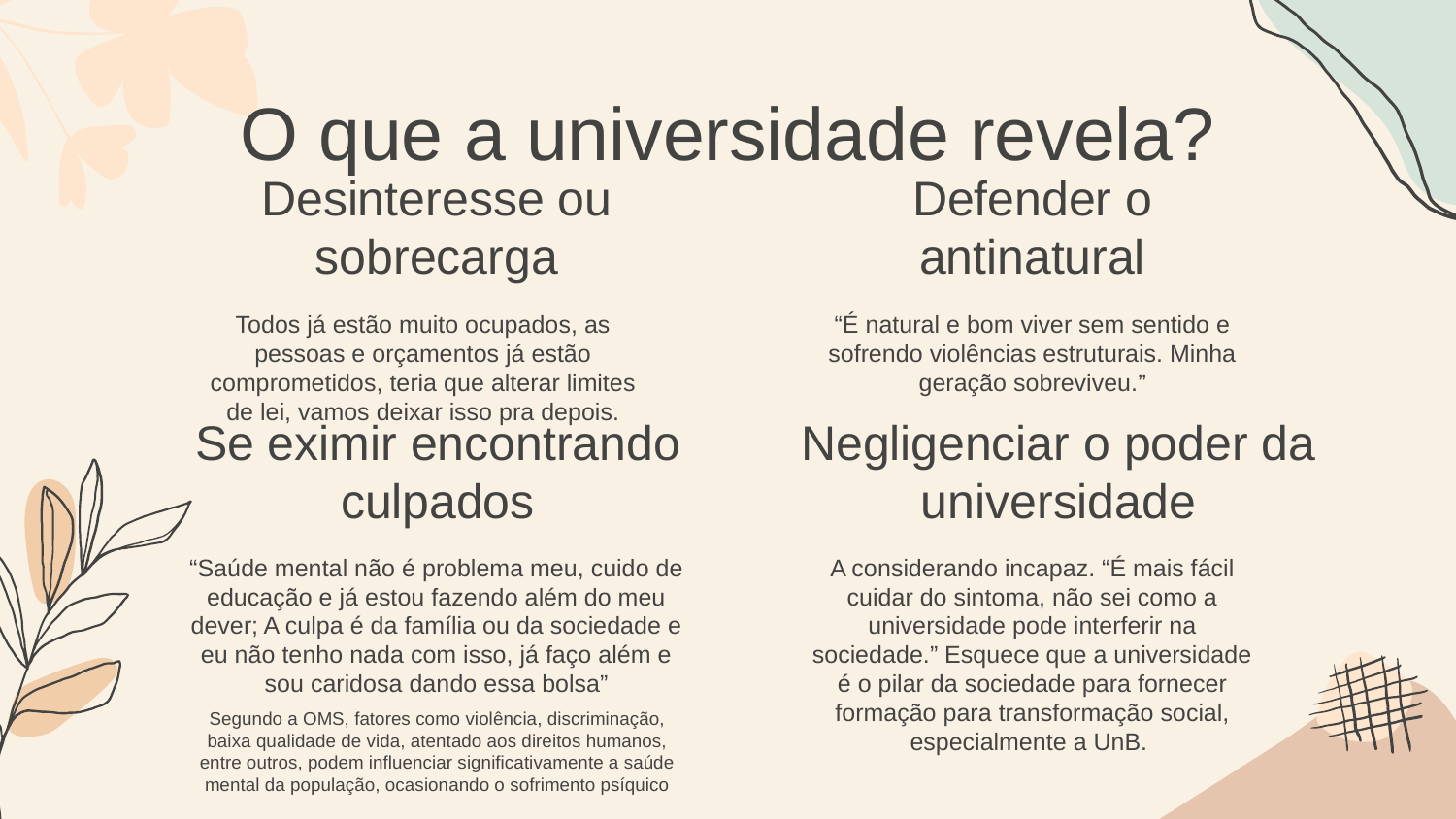

# O que a universidade revela?
Desinteresse ou sobrecarga
Defender o antinatural
“É natural e bom viver sem sentido e sofrendo violências estruturais. Minha geração sobreviveu.”
Todos já estão muito ocupados, as pessoas e orçamentos já estão comprometidos, teria que alterar limites de lei, vamos deixar isso pra depois.
Se eximir encontrando culpados
Negligenciar o poder da universidade
“Saúde mental não é problema meu, cuido de educação e já estou fazendo além do meu dever; A culpa é da família ou da sociedade e eu não tenho nada com isso, já faço além e sou caridosa dando essa bolsa”

Segundo a OMS, fatores como violência, discriminação, baixa qualidade de vida, atentado aos direitos humanos, entre outros, podem influenciar significativamente a saúde mental da população, ocasionando o sofrimento psíquico
A considerando incapaz. “É mais fácil cuidar do sintoma, não sei como a universidade pode interferir na sociedade.” Esquece que a universidade é o pilar da sociedade para fornecer formação para transformação social, especialmente a UnB.